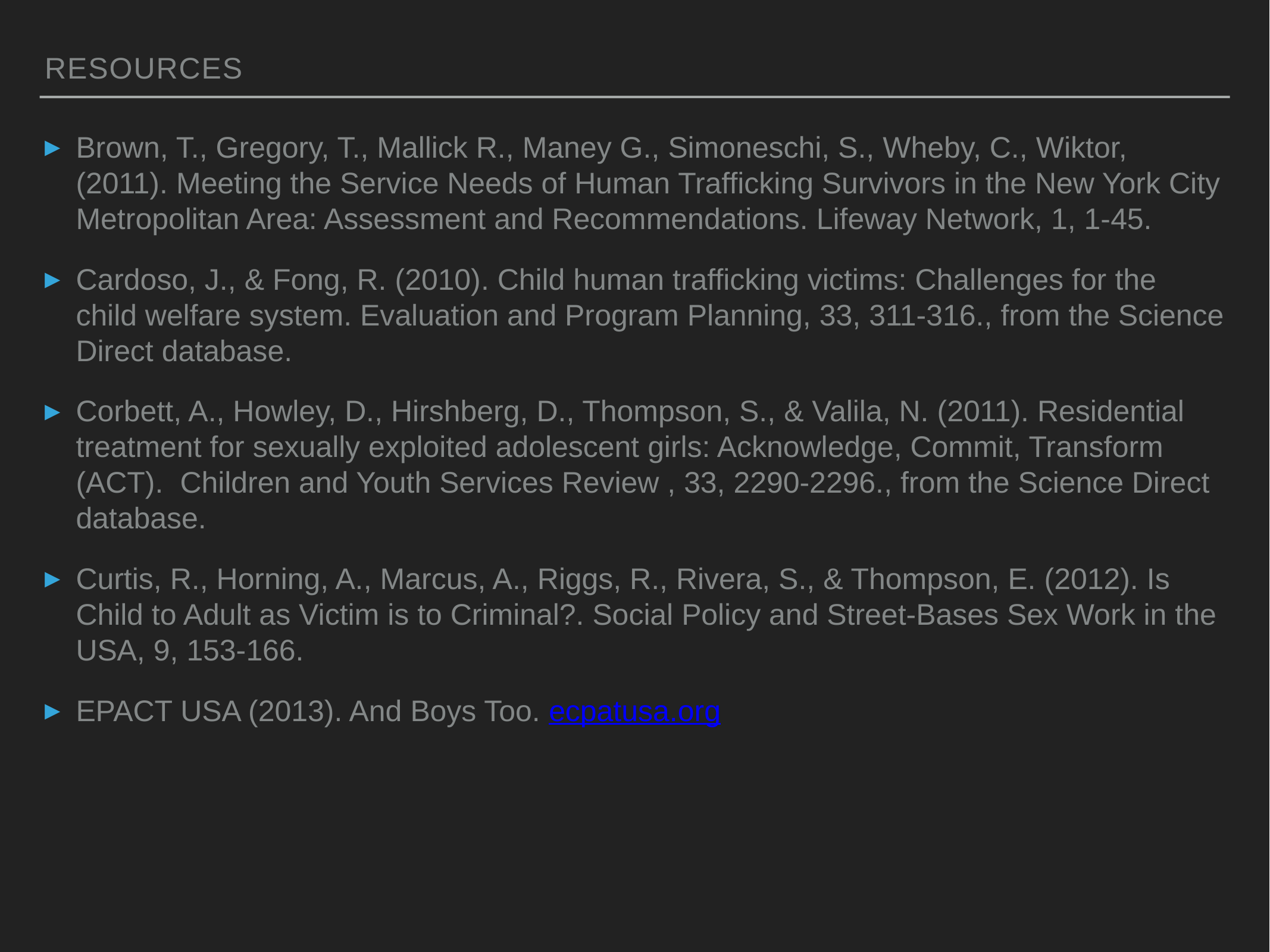

Resources
Brown, T., Gregory, T., Mallick R., Maney G., Simoneschi, S., Wheby, C., Wiktor, (2011). Meeting the Service Needs of Human Trafficking Survivors in the New York City Metropolitan Area: Assessment and Recommendations. Lifeway Network, 1, 1-45.
Cardoso, J., & Fong, R. (2010). Child human trafficking victims: Challenges for the child welfare system. Evaluation and Program Planning, 33, 311-316., from the Science Direct database.
Corbett, A., Howley, D., Hirshberg, D., Thompson, S., & Valila, N. (2011). Residential treatment for sexually exploited adolescent girls: Acknowledge, Commit, Transform (ACT).  Children and Youth Services Review , 33, 2290-2296., from the Science Direct database.
Curtis, R., Horning, A., Marcus, A., Riggs, R., Rivera, S., & Thompson, E. (2012). Is Child to Adult as Victim is to Criminal?. Social Policy and Street-Bases Sex Work in the USA, 9, 153-166.
EPACT USA (2013). And Boys Too. ecpatusa.org